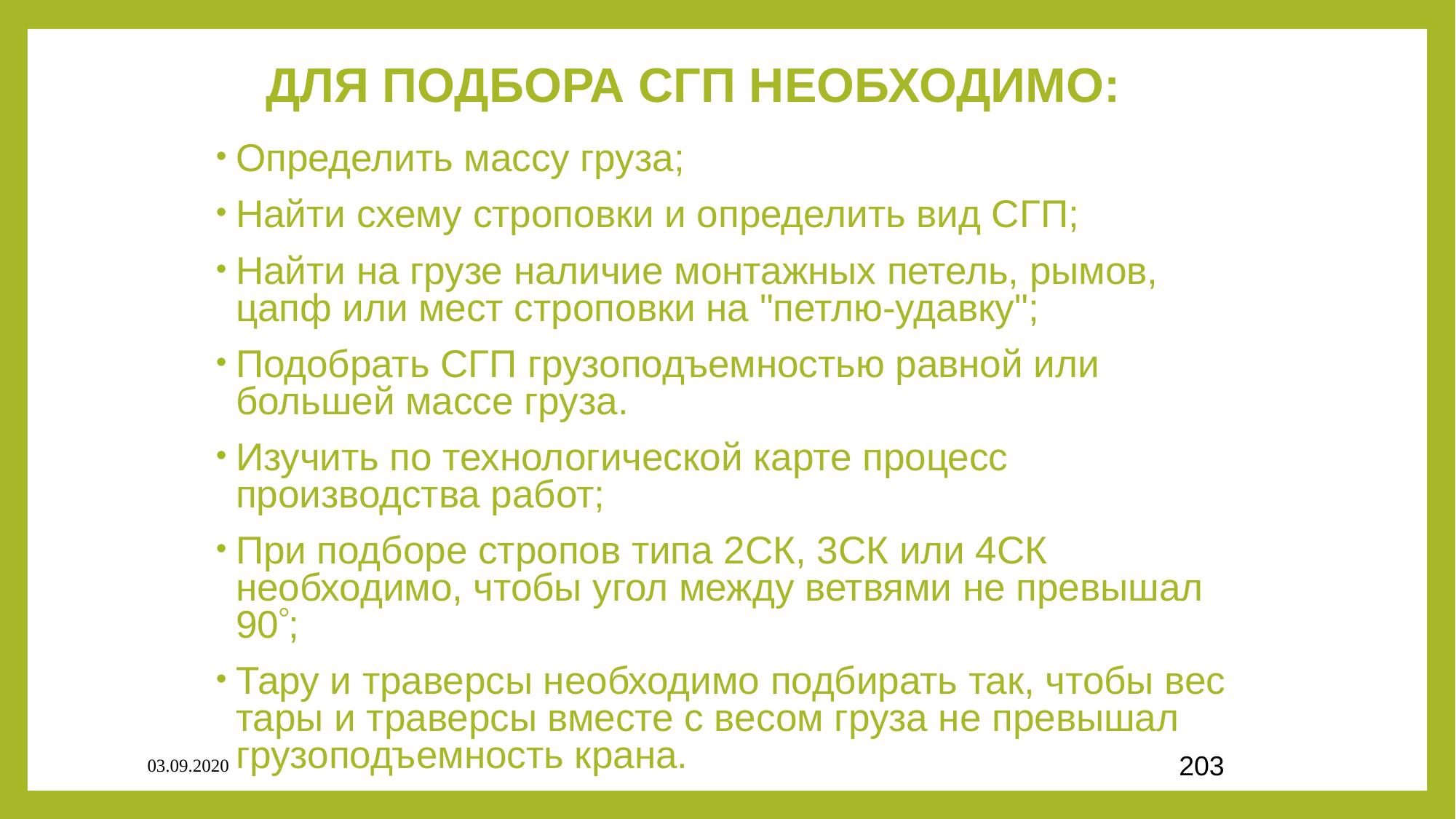

# ДЛЯ ПОДБОРА СГП НЕОБХОДИМО:
Определить массу груза;
Найти схему строповки и определить вид СГП;
Найти на грузе наличие монтажных петель, рымов, цапф или мест строповки на "петлю-удавку";
Подобрать СГП грузоподъемностью равной или большей массе груза.
Изучить по технологической карте процесс производства работ;
При подборе стропов типа 2СК, 3СК или 4СК необходимо, чтобы угол между ветвями не превышал 90°;
Тару и траверсы необходимо подбирать так, чтобы вес тары и траверсы вместе с весом груза не превышал грузоподъемность крана.
03.09.2020
203